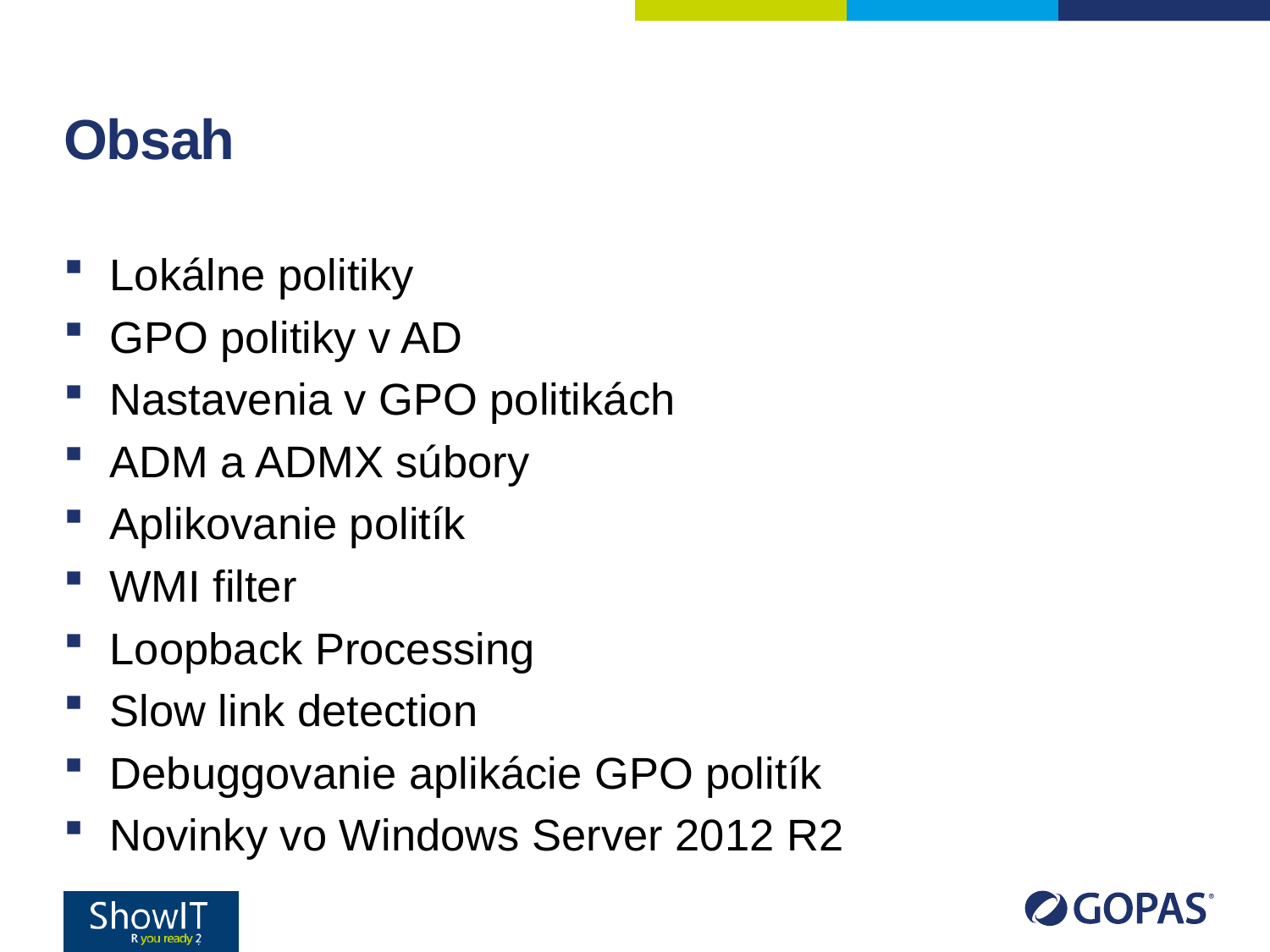

# Obsah
Lokálne politiky
GPO politiky v AD
Nastavenia v GPO politikách
ADM a ADMX súbory
Aplikovanie politík
WMI filter
Loopback Processing
Slow link detection
Debuggovanie aplikácie GPO politík
Novinky vo Windows Server 2012 R2